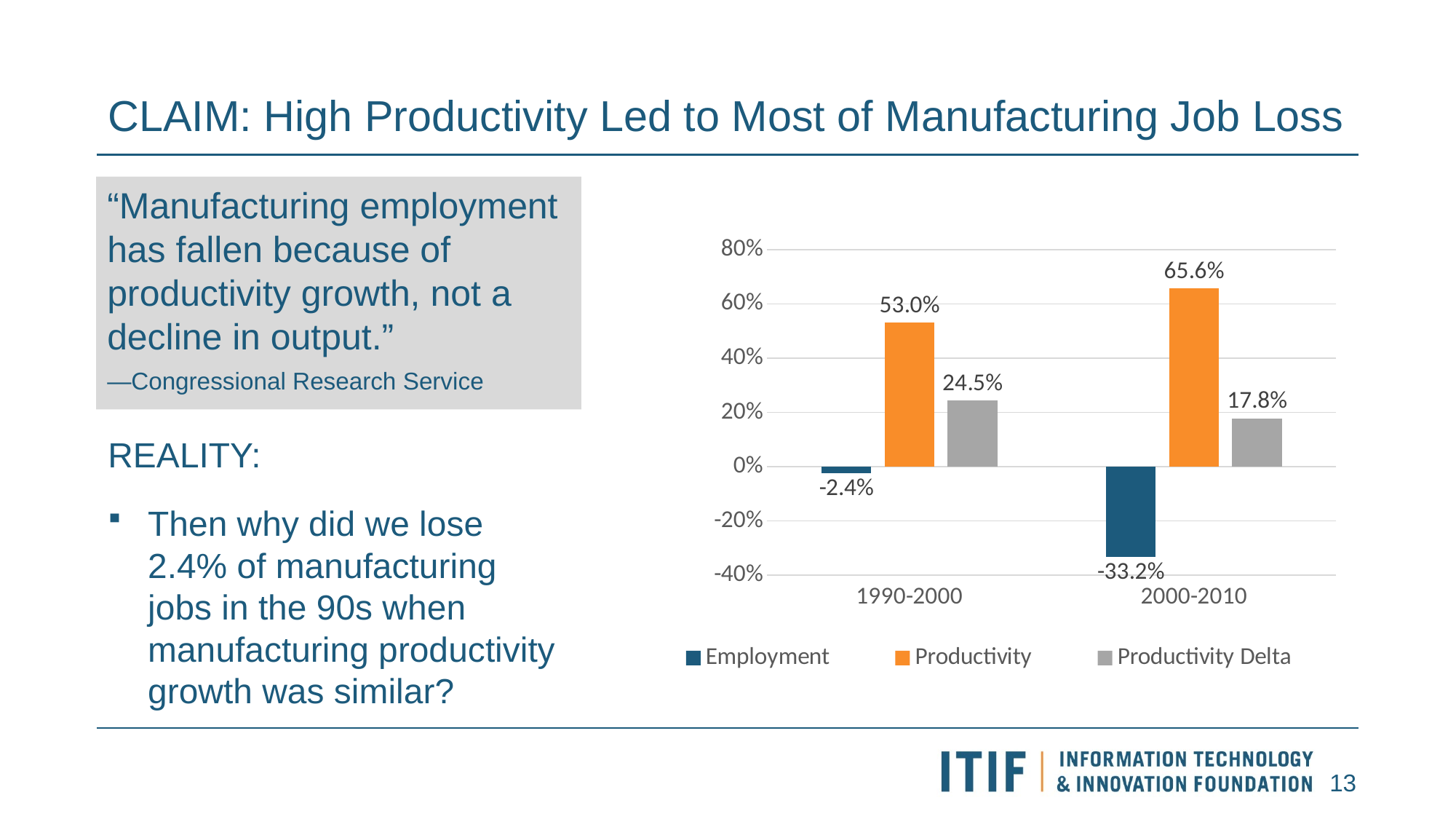

# CLAIM: High Productivity Led to Most of Manufacturing Job Loss
“Manufacturing employment has fallen because of productivity growth, not a decline in output.”
—Congressional Research Service

### Chart

| Category | Employment | Productivity | Productivity Delta |
|---|---|---|---|
| 1990-2000 | -0.024 | 0.53 | 0.24455080721797873 |
| 2000-2010 | -0.332 | 0.656 | 0.17791221146818215 |
REALITY:
Then why did we lose 2.4% of manufacturing jobs in the 90s when manufacturing productivity growth was similar?

13